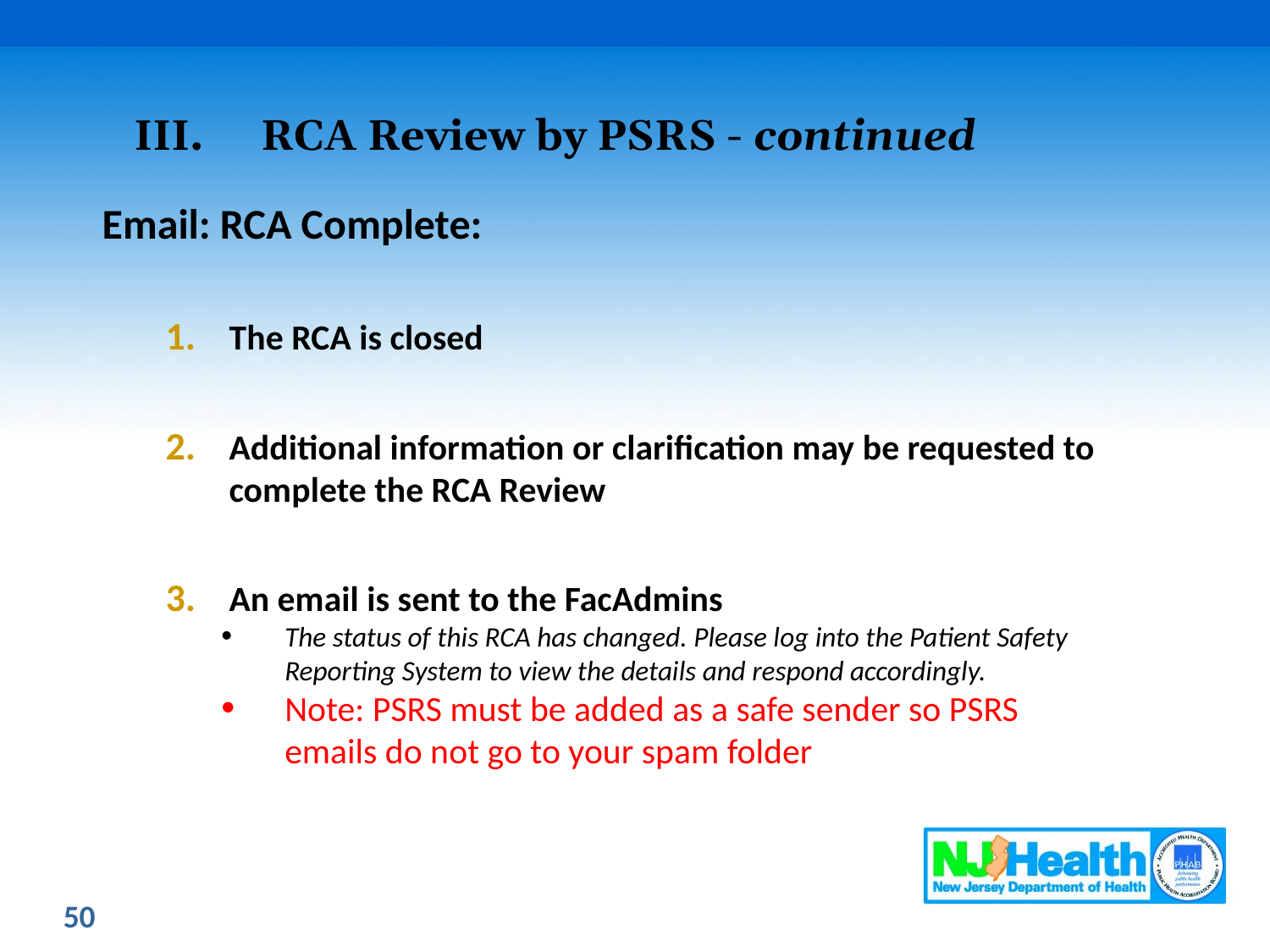

# III.	RCA Review by PSRS - continued
Email: RCA Complete:

The RCA is closed

Additional information or clarification may be requested to complete the RCA Review

An email is sent to the FacAdmins
The status of this RCA has changed. Please log into the Patient Safety Reporting System to view the details and respond accordingly.
Note: PSRS must be added as a safe sender so PSRS emails do not go to your spam folder